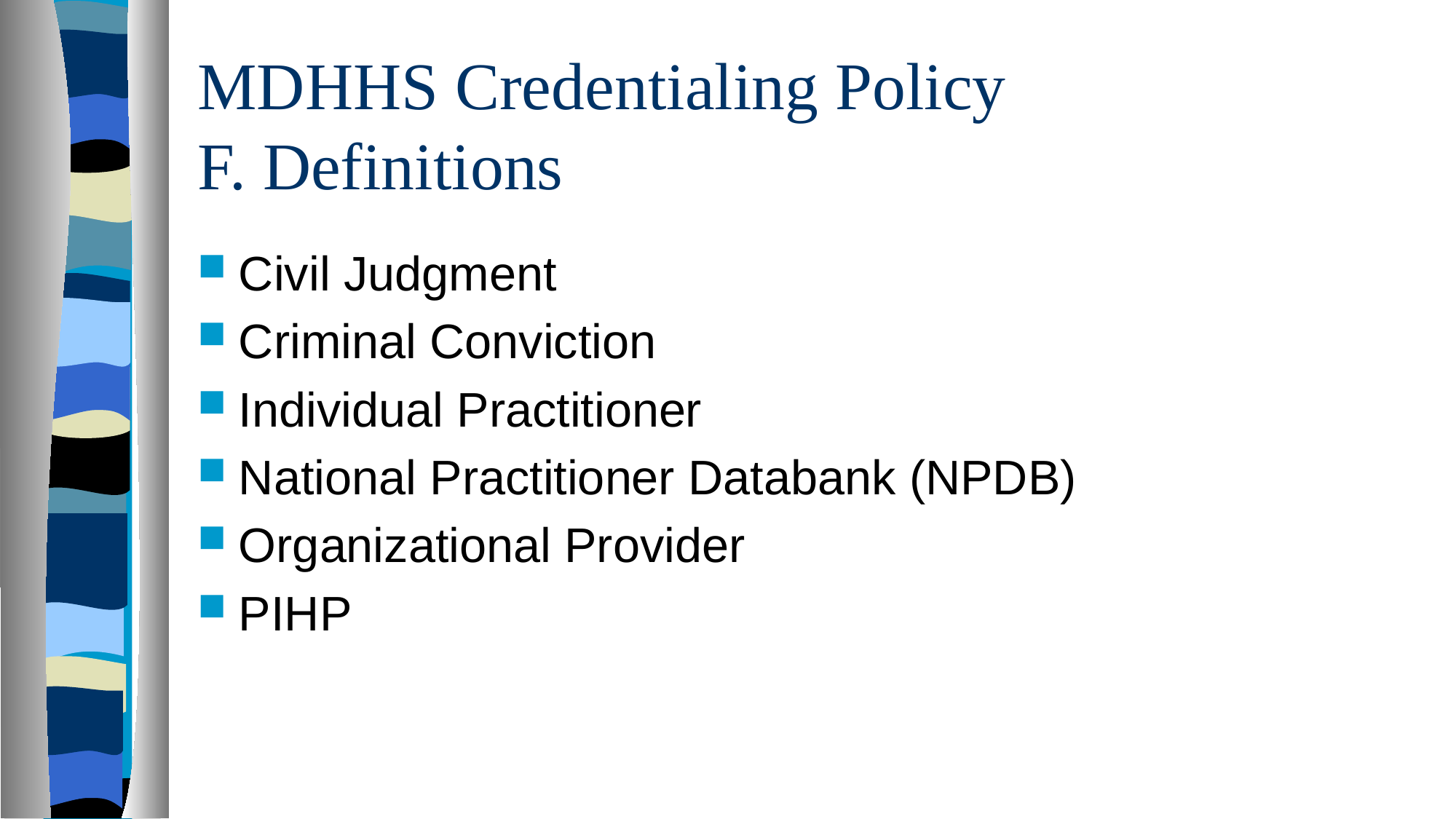

# MDHHS Credentialing Policy F. Definitions
Civil Judgment
Criminal Conviction
Individual Practitioner
National Practitioner Databank (NPDB)
Organizational Provider
PIHP